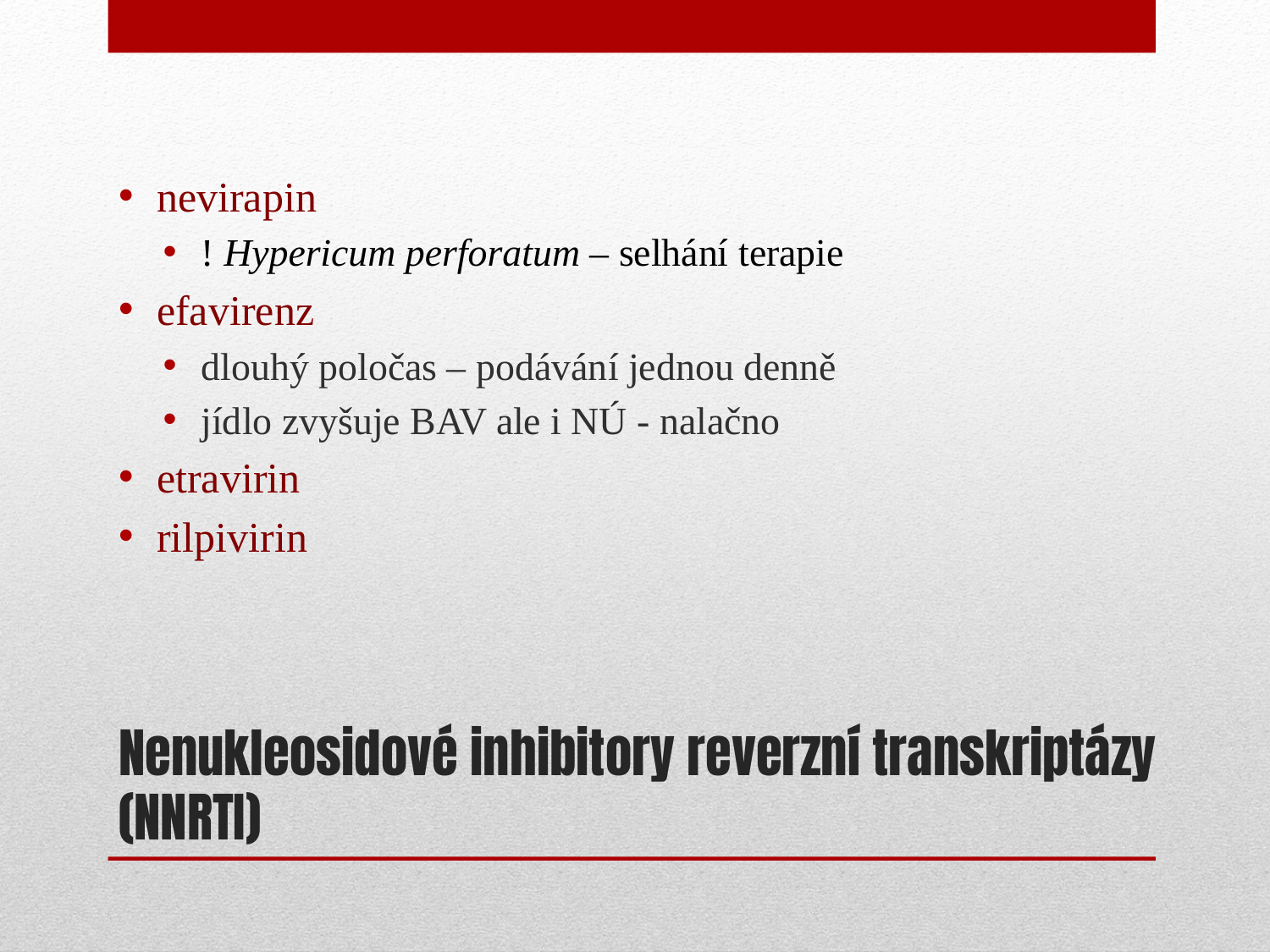

nevirapin
! Hypericum perforatum – selhání terapie
efavirenz
dlouhý poločas – podávání jednou denně
jídlo zvyšuje BAV ale i NÚ - nalačno
etravirin
rilpivirin
# Nenukleosidové inhibitory reverzní transkriptázy (NNRTI)